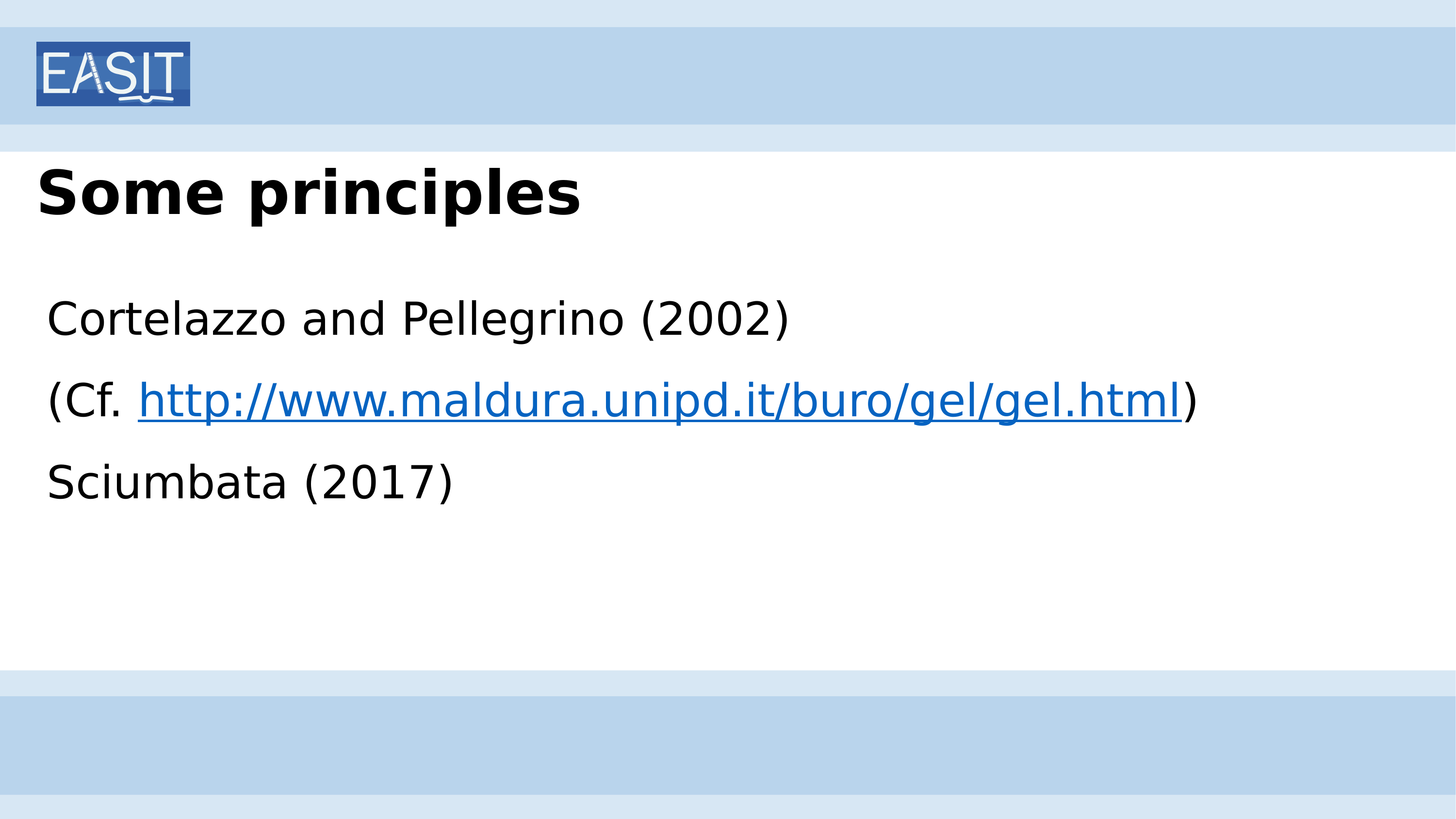

# Some principles
Cortelazzo and Pellegrino (2002)
(Cf. http://www.maldura.unipd.it/buro/gel/gel.html)
Sciumbata (2017)